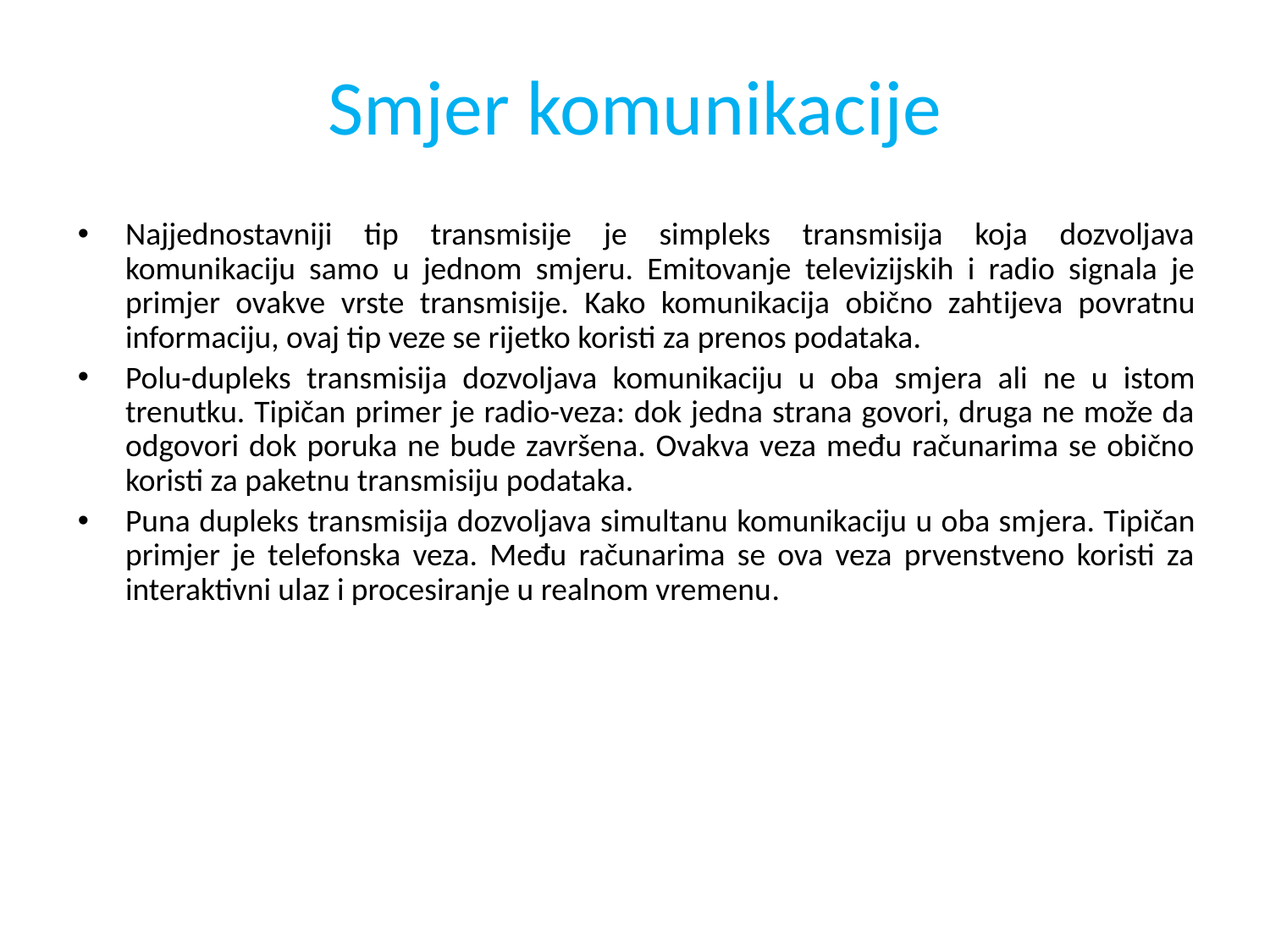

# Smjer komunikacije
Najjednostavniji tip transmisije je simpleks transmisija koja dozvoljava komunikaciju samo u jednom smjeru. Emitovanje televizijskih i radio signala je primjer ovakve vrste transmisije. Kako komunikacija obično zahtijeva povratnu informaciju, ovaj tip veze se rijetko koristi za prenos podataka.
Polu-dupleks transmisija dozvoljava komunikaciju u oba smjera ali ne u istom trenutku. Tipičan primer je radio-veza: dok jedna strana govori, druga ne može da odgovori dok poruka ne bude završena. Ovakva veza među računarima se obično koristi za paketnu transmisiju podataka.
Puna dupleks transmisija dozvoljava simultanu komunikaciju u oba smjera. Tipičan primjer je telefonska veza. Među računarima se ova veza prvenstveno koristi za interaktivni ulaz i procesiranje u realnom vremenu.